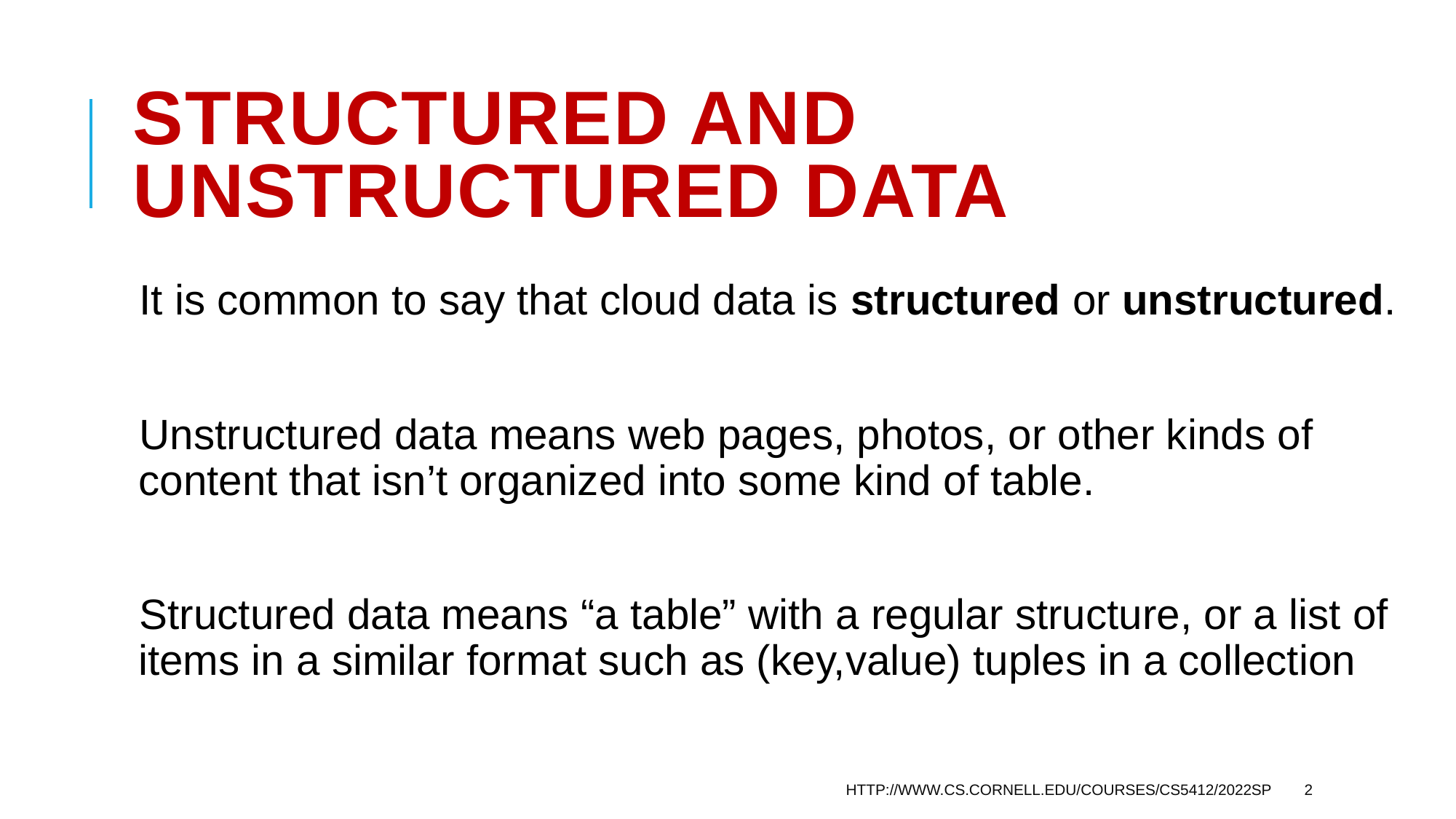

# Structured and Unstructured Data
It is common to say that cloud data is structured or unstructured.

Unstructured data means web pages, photos, or other kinds of content that isn’t organized into some kind of table.

Structured data means “a table” with a regular structure, or a list of items in a similar format such as (key,value) tuples in a collection
http://www.cs.cornell.edu/courses/cs5412/2022sp
2